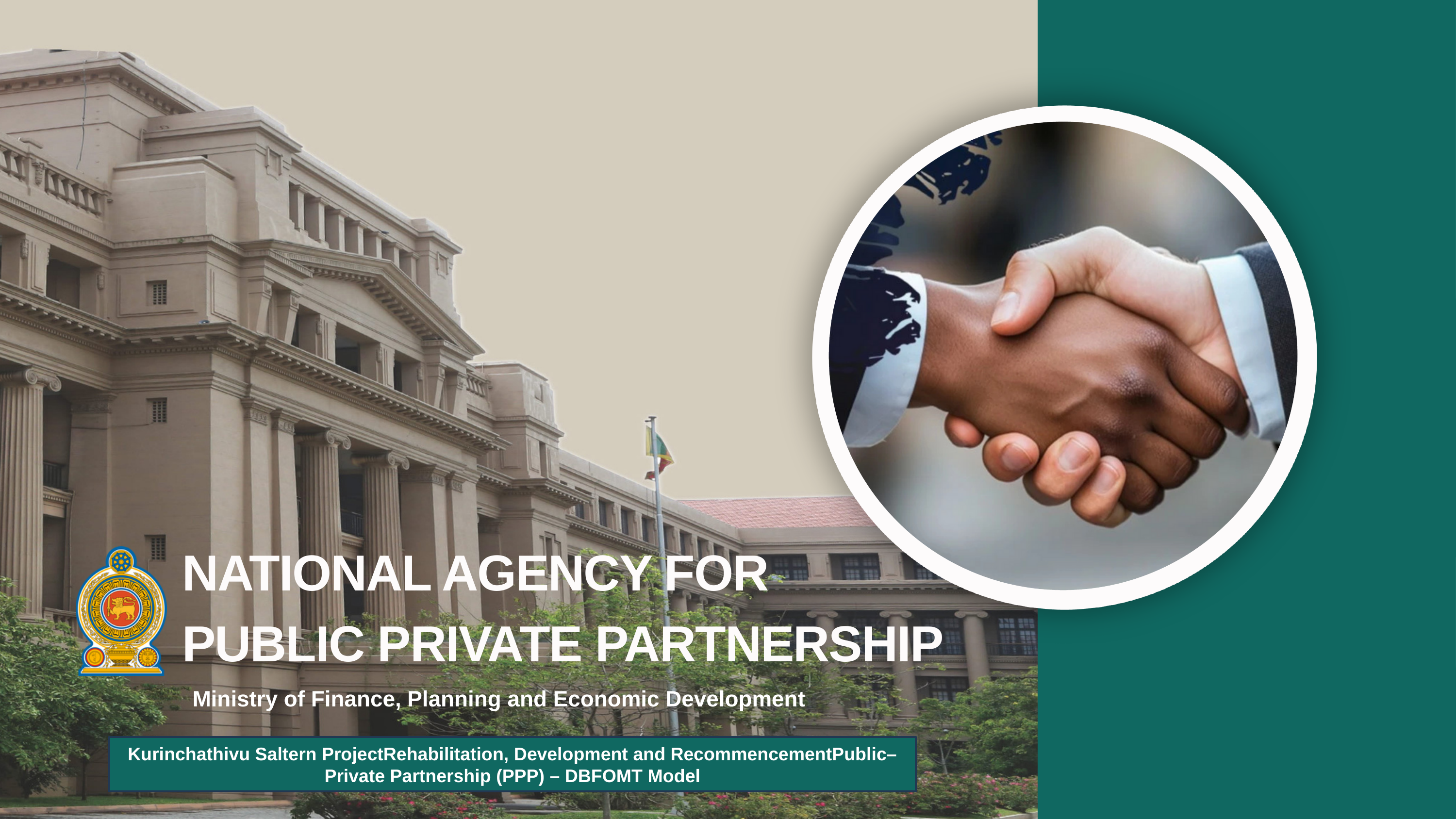

NATIONAL AGENCY FOR
PUBLIC PRIVATE PARTNERSHIP

Ministry of Finance, Planning and Economic Development
Kurinchathivu Saltern ProjectRehabilitation, Development and RecommencementPublic–Private Partnership (PPP) – DBFOMT Model